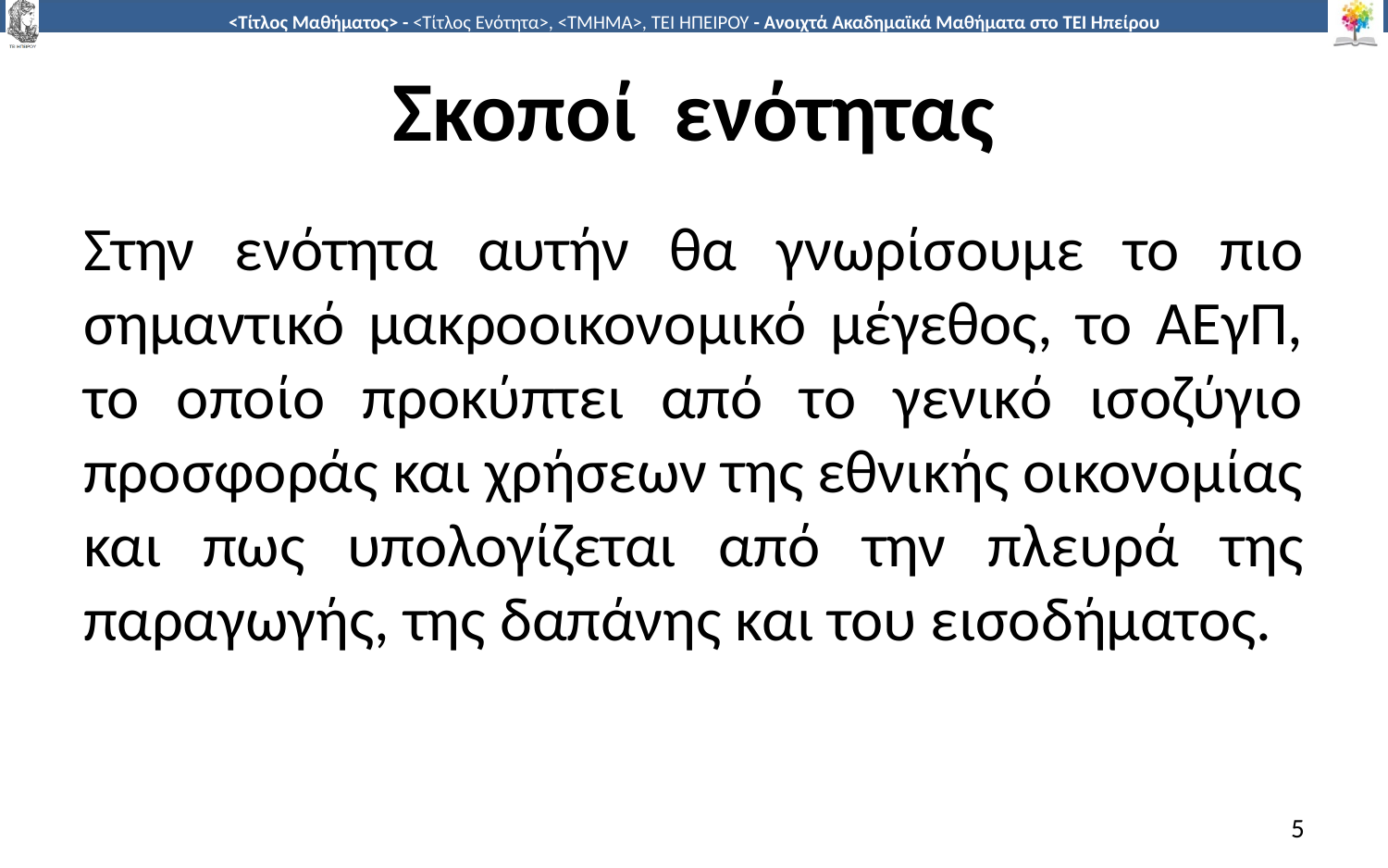

# Σκοποί  ενότητας
Στην ενότητα αυτήν θα γνωρίσουμε το πιο σημαντικό μακροοικονομικό μέγεθος, το ΑΕγΠ, το οποίο προκύπτει από το γενικό ισοζύγιο προσφοράς και χρήσεων της εθνικής οικονομίας και πως υπολογίζεται από την πλευρά της παραγωγής, της δαπάνης και του εισοδήματος.
5